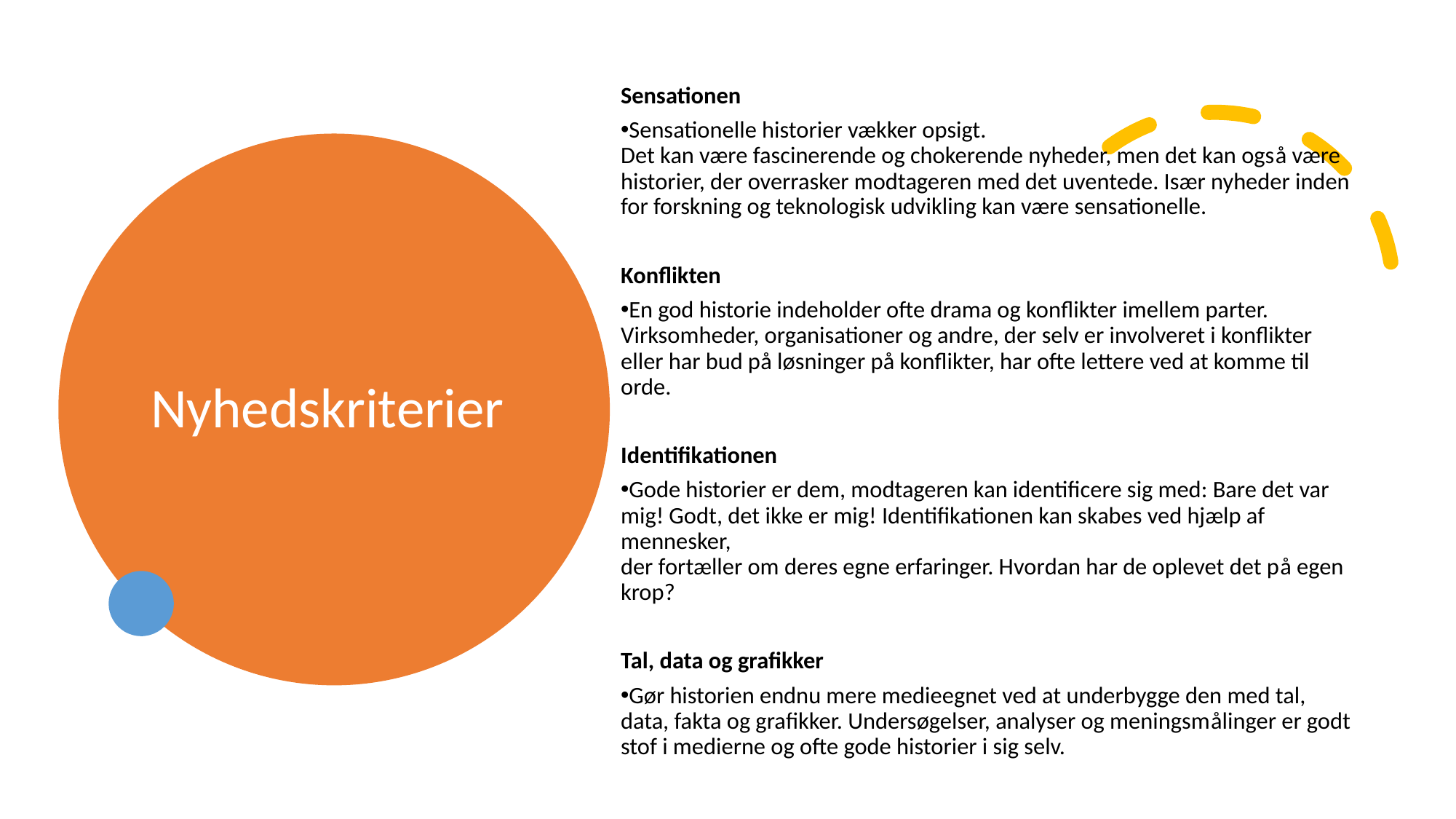

Sensationen
Sensationelle historier vækker opsigt.
Det kan være fascinerende og chokerende nyheder, men det kan også være historier, der overrasker modtageren med det uventede. Især nyheder inden for forskning og teknologisk udvikling kan være sensationelle.

Konflikten
En god historie indeholder ofte drama og konflikter imellem parter. Virksomheder, organisationer og andre, der selv er involveret i konflikter eller har bud på løsninger på konflikter, har ofte lettere ved at komme til orde.

Identifikationen
Gode historier er dem, modtageren kan identificere sig med: Bare det var mig! Godt, det ikke er mig! Identifikationen kan skabes ved hjælp af mennesker,
der fortæller om deres egne erfaringer. Hvordan har de oplevet det på egen krop?

Tal, data og grafikker
Gør historien endnu mere medieegnet ved at underbygge den med tal, data, fakta og grafikker. Undersøgelser, analyser og meningsmålinger er godt stof i medierne og ofte gode historier i sig selv.

# Nyhedskriterier